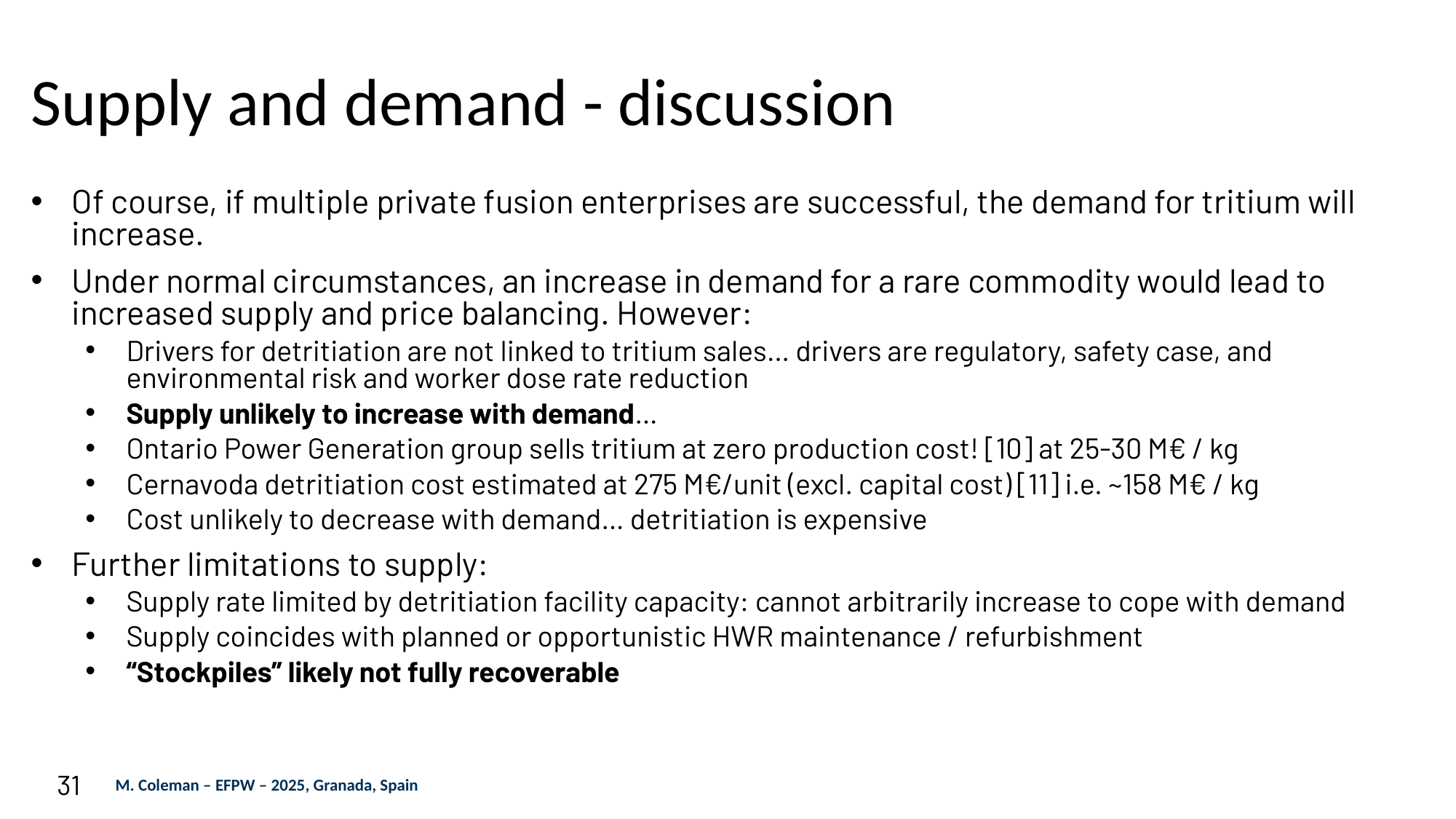

# Supply and demand - discussion
Of course, if multiple private fusion enterprises are successful, the demand for tritium will increase.
Under normal circumstances, an increase in demand for a rare commodity would lead to increased supply and price balancing. However:
Drivers for detritiation are not linked to tritium sales… drivers are regulatory, safety case, and environmental risk and worker dose rate reduction
Supply unlikely to increase with demand…
Ontario Power Generation group sells tritium at zero production cost! [10] at 25-30 M€ / kg
Cernavoda detritiation cost estimated at 275 M€/unit (excl. capital cost) [11] i.e. ~158 M€ / kg
Cost unlikely to decrease with demand… detritiation is expensive
Further limitations to supply:
Supply rate limited by detritiation facility capacity: cannot arbitrarily increase to cope with demand
Supply coincides with planned or opportunistic HWR maintenance / refurbishment
“Stockpiles” likely not fully recoverable
M. Coleman – EFPW – 2025, Granada, Spain
31